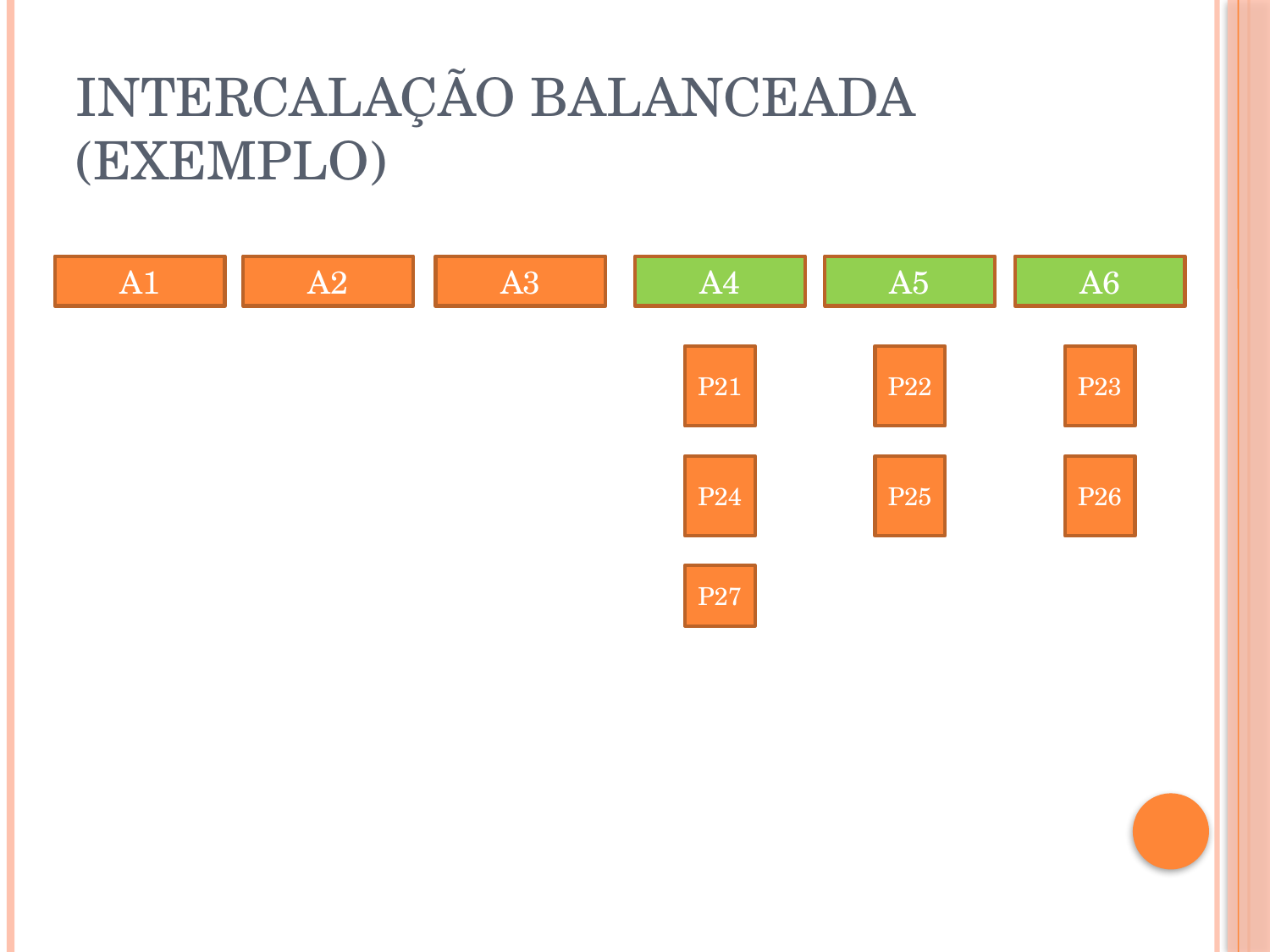

# Intercalação balanceada (exemplo)
A1
A2
A3
A4
A5
A6
P21
P22
P23
P24
P25
P26
P27